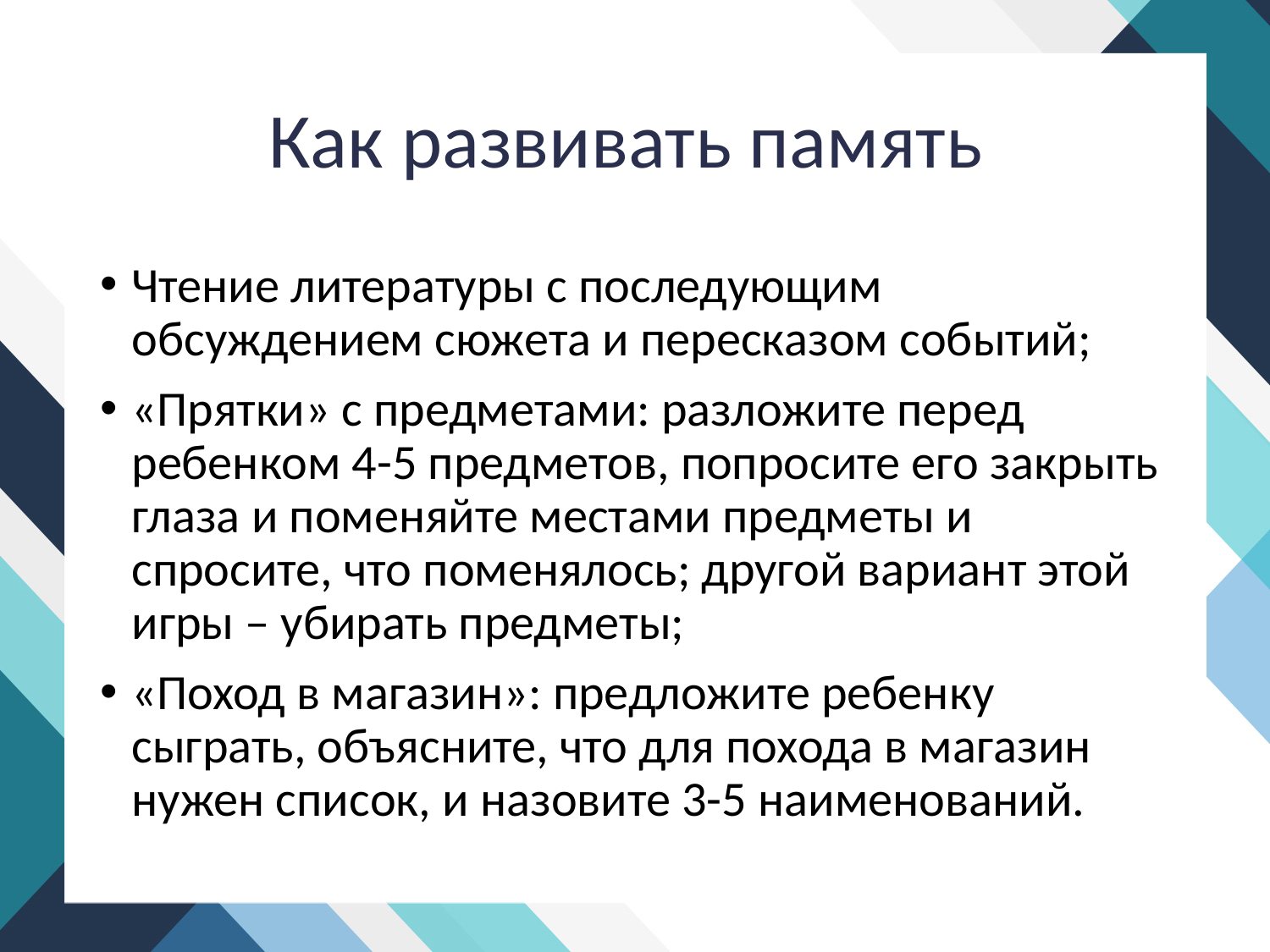

# Как развивать память
Чтение литературы с последующим обсуждением сюжета и пересказом событий;
«Прятки» с предметами: разложите перед ребенком 4-5 предметов, попросите его закрыть глаза и поменяйте местами предметы и спросите, что поменялось; другой вариант этой игры – убирать предметы;
«Поход в магазин»: предложите ребенку сыграть, объясните, что для похода в магазин нужен список, и назовите 3-5 наименований.